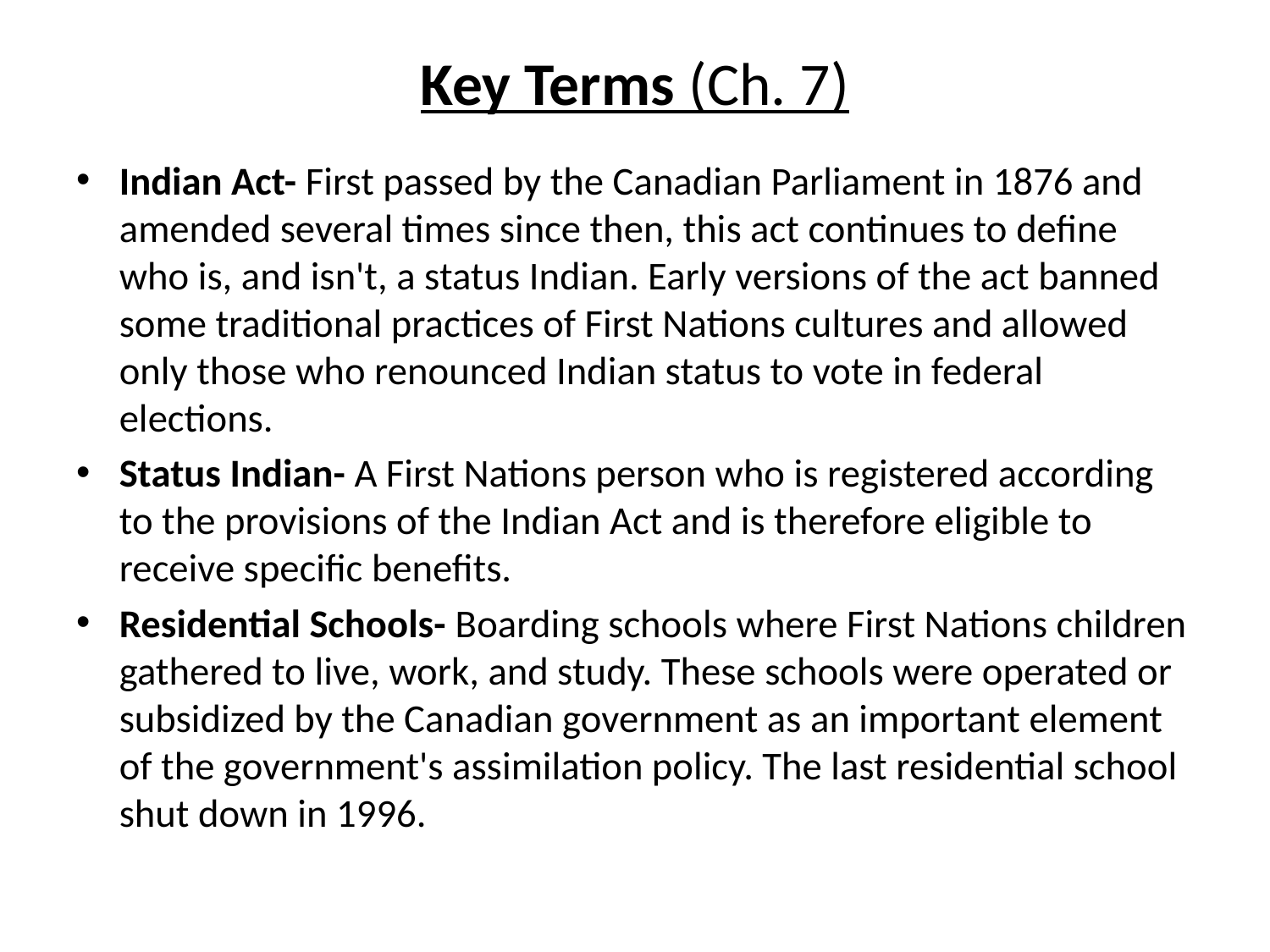

# Key Terms (Ch. 7)
Indian Act- First passed by the Canadian Parliament in 1876 and amended several times since then, this act continues to define who is, and isn't, a status Indian. Early versions of the act banned some traditional practices of First Nations cultures and allowed only those who renounced Indian status to vote in federal elections.
Status Indian- A First Nations person who is registered according to the provisions of the Indian Act and is therefore eligible to receive specific benefits.
Residential Schools- Boarding schools where First Nations children gathered to live, work, and study. These schools were operated or subsidized by the Canadian government as an important element of the government's assimilation policy. The last residential school shut down in 1996.